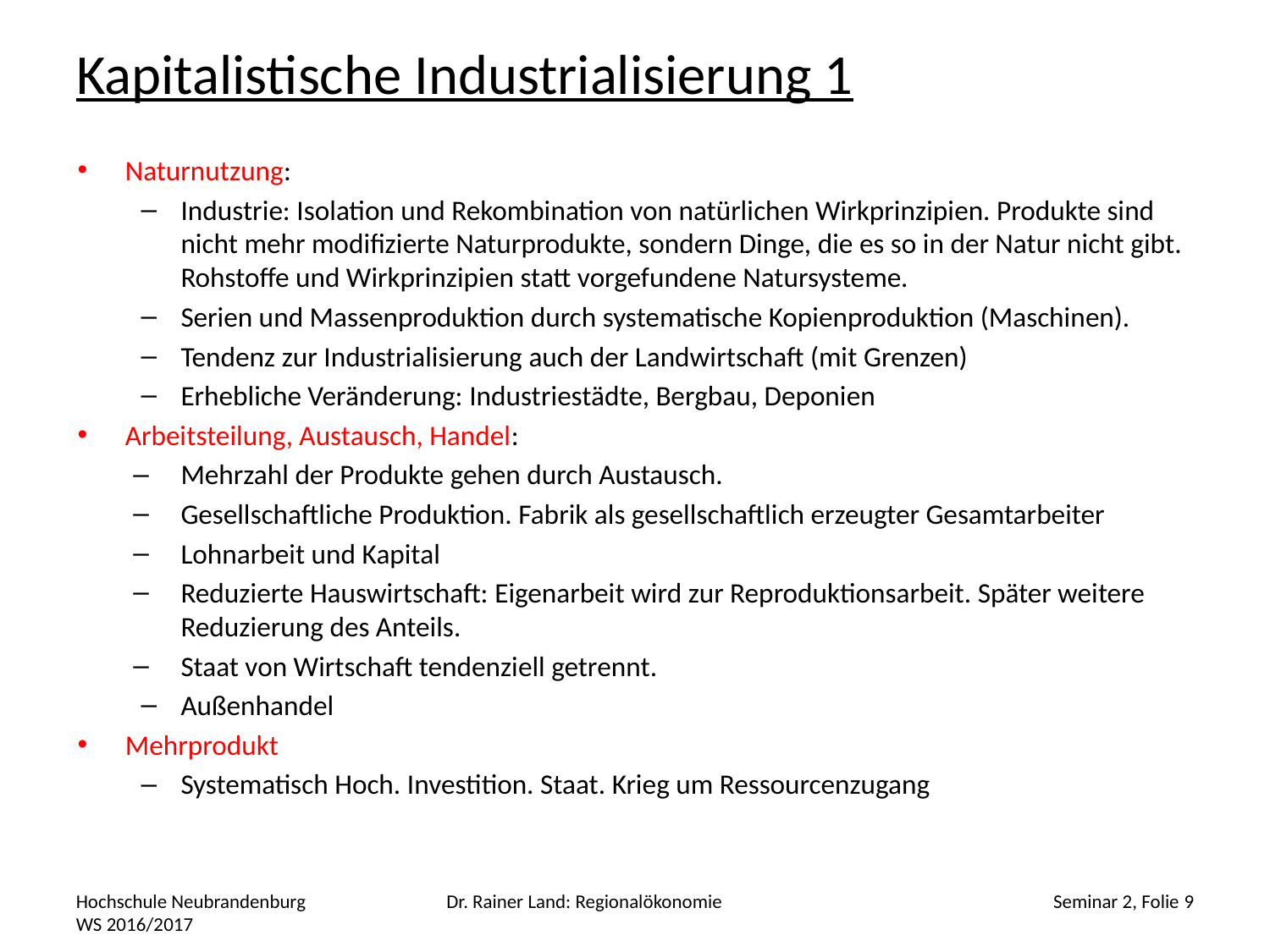

# Kapitalistische Industrialisierung 1
Naturnutzung:
Industrie: Isolation und Rekombination von natürlichen Wirkprinzipien. Produkte sind nicht mehr modifizierte Naturprodukte, sondern Dinge, die es so in der Natur nicht gibt.  Rohstoffe und Wirkprinzipien statt vorgefundene Natursysteme.
Serien und Massenproduktion durch systematische Kopienproduktion (Maschinen).
Tendenz zur Industrialisierung auch der Landwirtschaft (mit Grenzen)
Erhebliche Veränderung: Industriestädte, Bergbau, Deponien
Arbeitsteilung, Austausch, Handel:
Mehrzahl der Produkte gehen durch Austausch.
Gesellschaftliche Produktion. Fabrik als gesellschaftlich erzeugter Gesamtarbeiter
Lohnarbeit und Kapital
Reduzierte Hauswirtschaft: Eigenarbeit wird zur Reproduktionsarbeit. Später weitere Reduzierung des Anteils.
Staat von Wirtschaft tendenziell getrennt.
Außenhandel
Mehrprodukt
Systematisch Hoch. Investition. Staat. Krieg um Ressourcenzugang
Hochschule Neubrandenburg    WS 2016/2017
Dr. Rainer Land: Regionalökonomie
Seminar 2, Folie 9